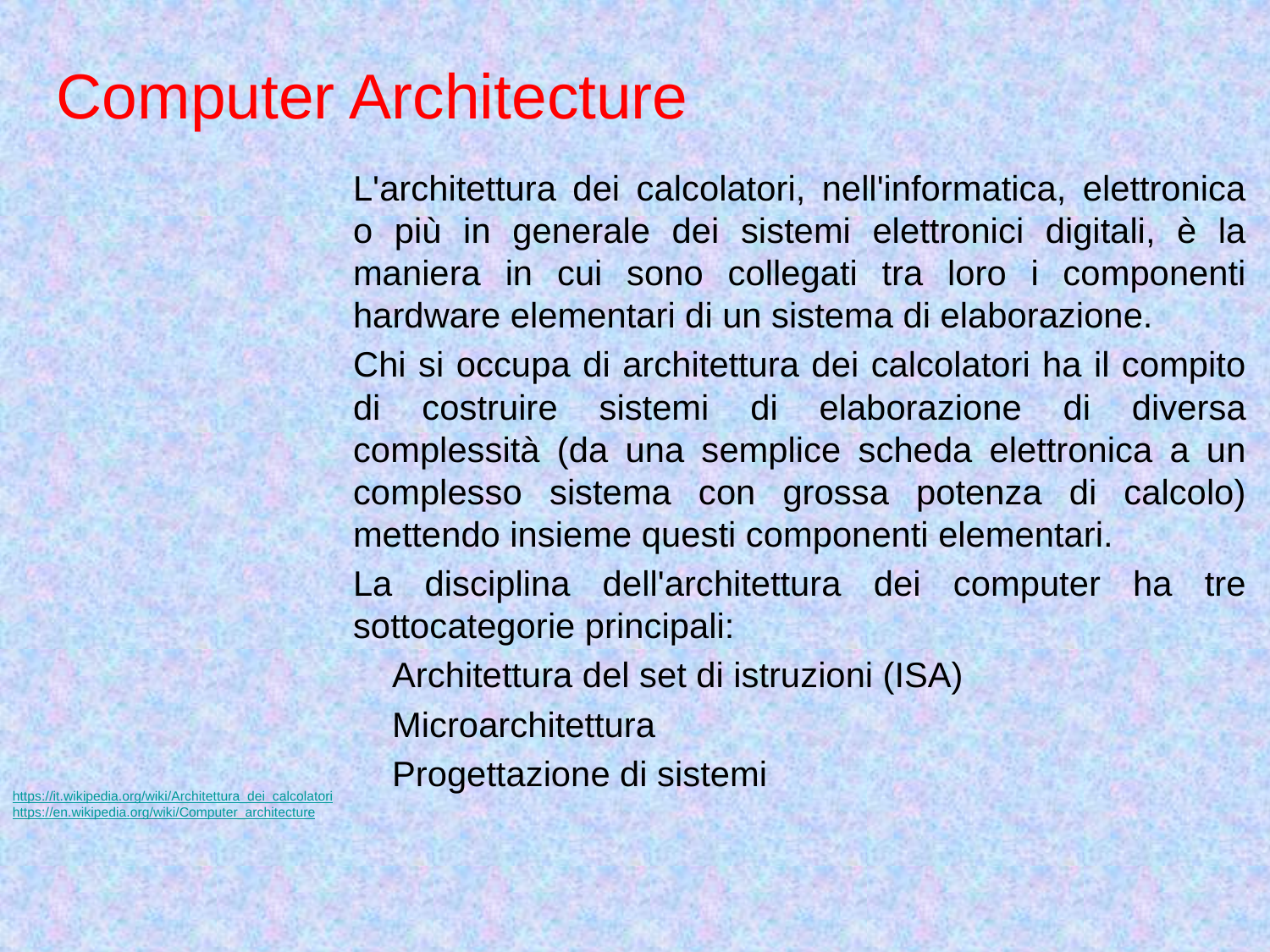

# Computer Architecture
L'architettura dei calcolatori, nell'informatica, elettronica o più in generale dei sistemi elettronici digitali, è la maniera in cui sono collegati tra loro i componenti hardware elementari di un sistema di elaborazione.
Chi si occupa di architettura dei calcolatori ha il compito di costruire sistemi di elaborazione di diversa complessità (da una semplice scheda elettronica a un complesso sistema con grossa potenza di calcolo) mettendo insieme questi componenti elementari.
La disciplina dell'architettura dei computer ha tre sottocategorie principali:
    Architettura del set di istruzioni (ISA)
    Microarchitettura
    Progettazione di sistemi

https://it.wikipedia.org/wiki/Architettura_dei_calcolatori
https://en.wikipedia.org/wiki/Computer_architecture